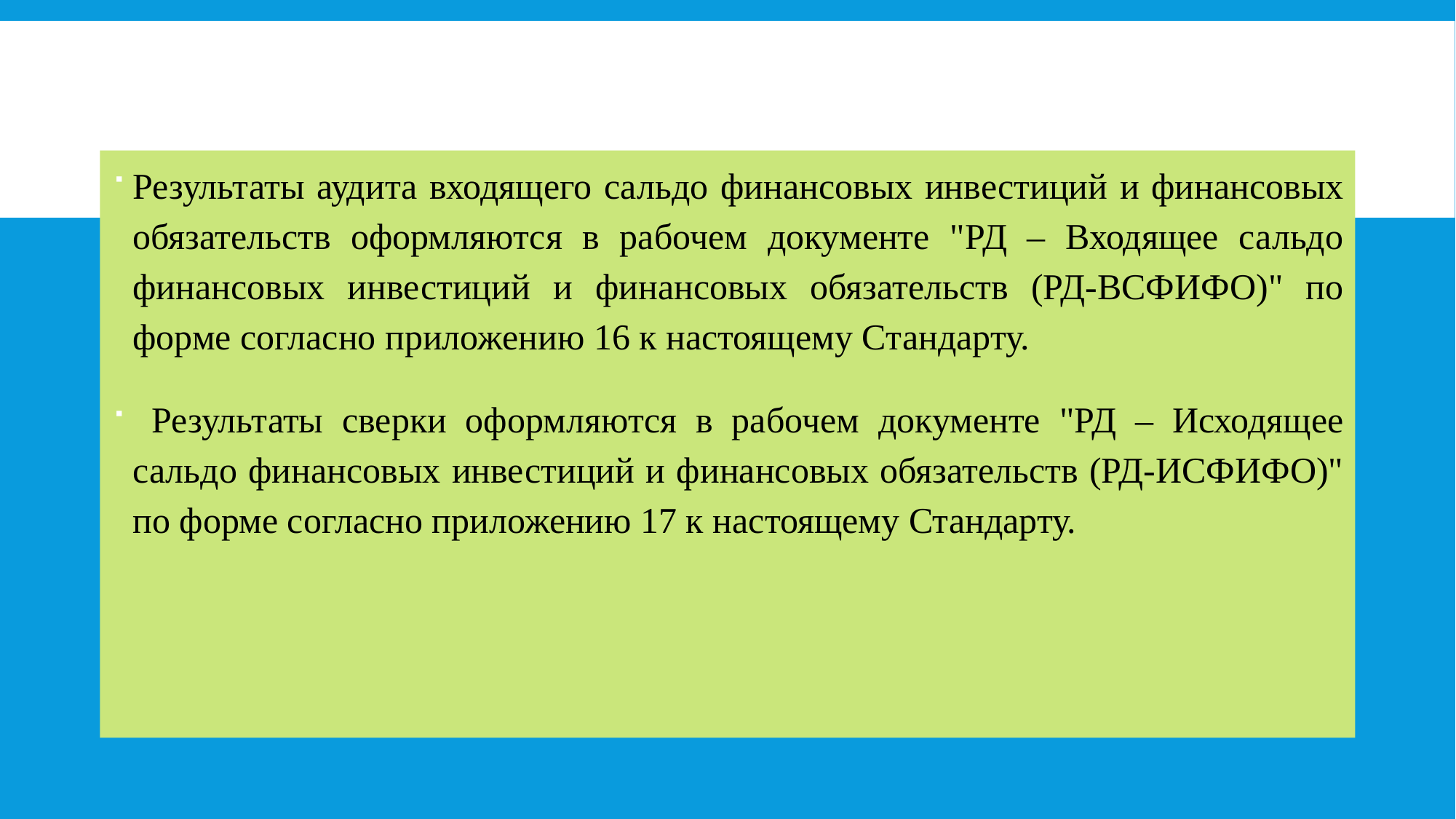

#
Результаты аудита входящего сальдо финансовых инвестиций и финансовых обязательств оформляются в рабочем документе "РД – Входящее сальдо финансовых инвестиций и финансовых обязательств (РД-ВСФИФО)" по форме согласно приложению 16 к настоящему Стандарту.
 Результаты сверки оформляются в рабочем документе "РД – Исходящее сальдо финансовых инвестиций и финансовых обязательств (РД-ИСФИФО)" по форме согласно приложению 17 к настоящему Стандарту.